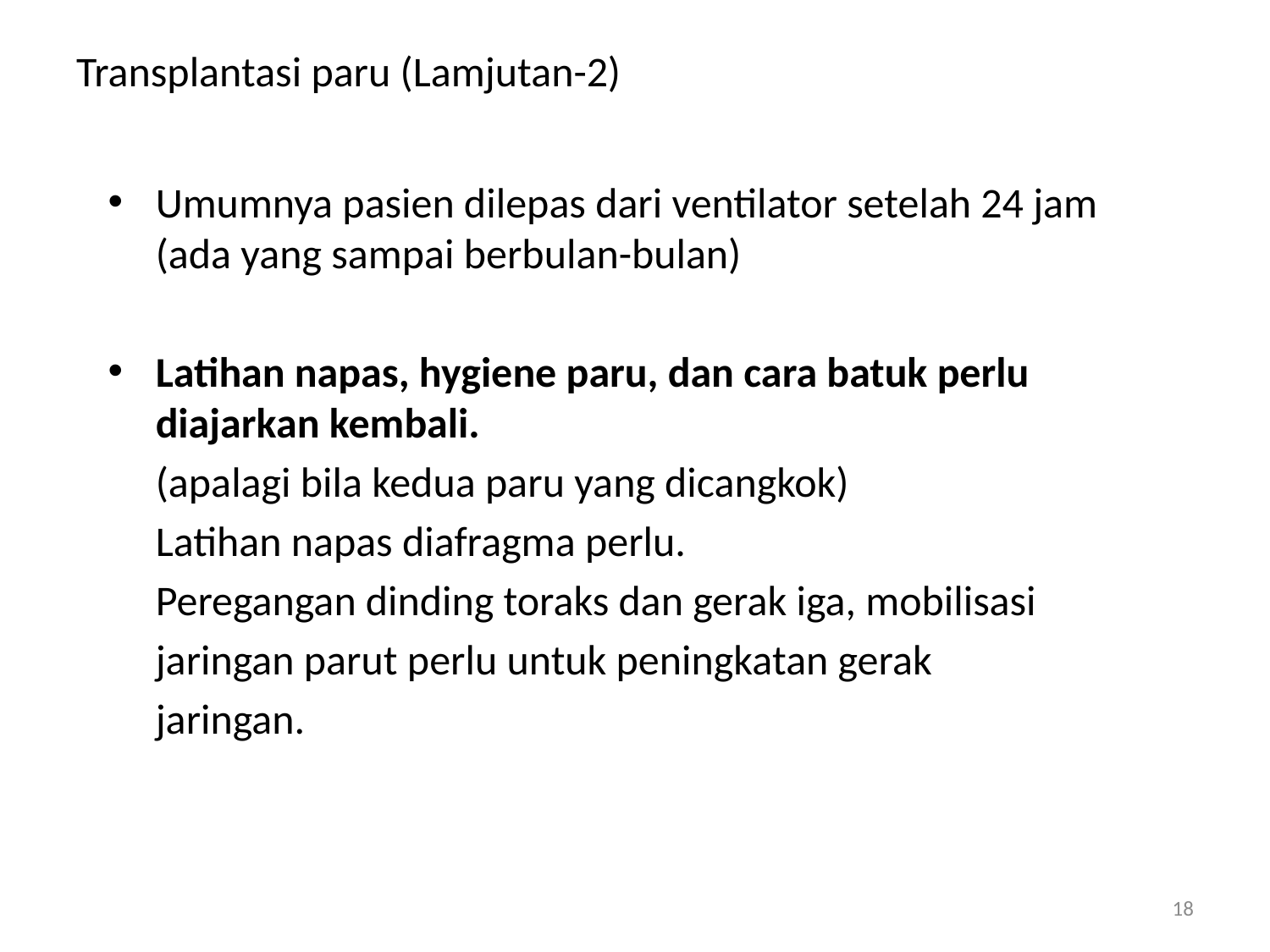

# Transplantasi paru (Lamjutan-2)
Umumnya pasien dilepas dari ventilator setelah 24 jam (ada yang sampai berbulan-bulan)

Latihan napas, hygiene paru, dan cara batuk perlu diajarkan kembali.
	(apalagi bila kedua paru yang dicangkok)
	Latihan napas diafragma perlu.
	Peregangan dinding toraks dan gerak iga, mobilisasi
	jaringan parut perlu untuk peningkatan gerak
	jaringan.

18